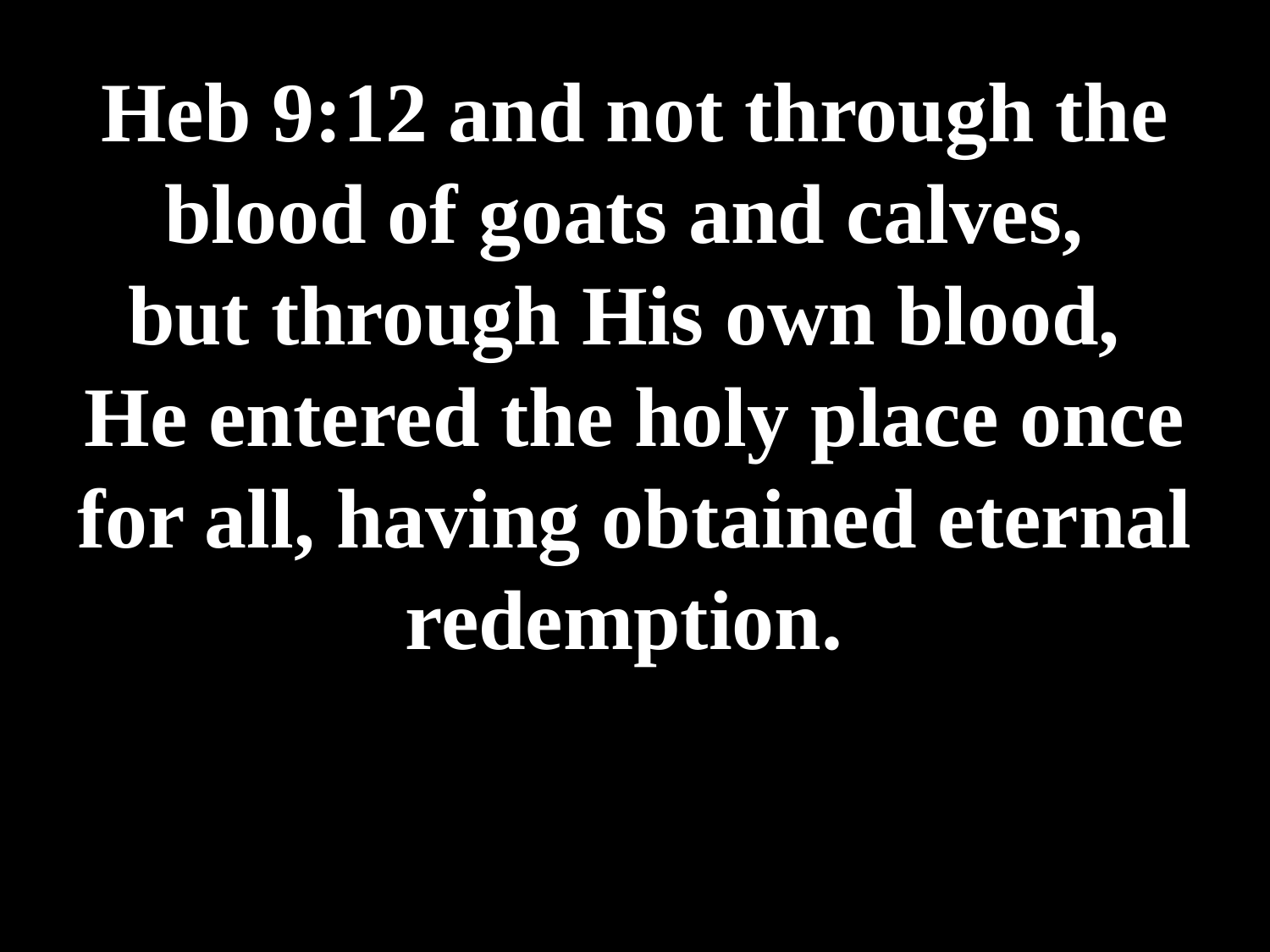

# Heb 9:12 and not through the blood of goats and calves, but through His own blood, He entered the holy place once for all, having obtained eternal redemption.